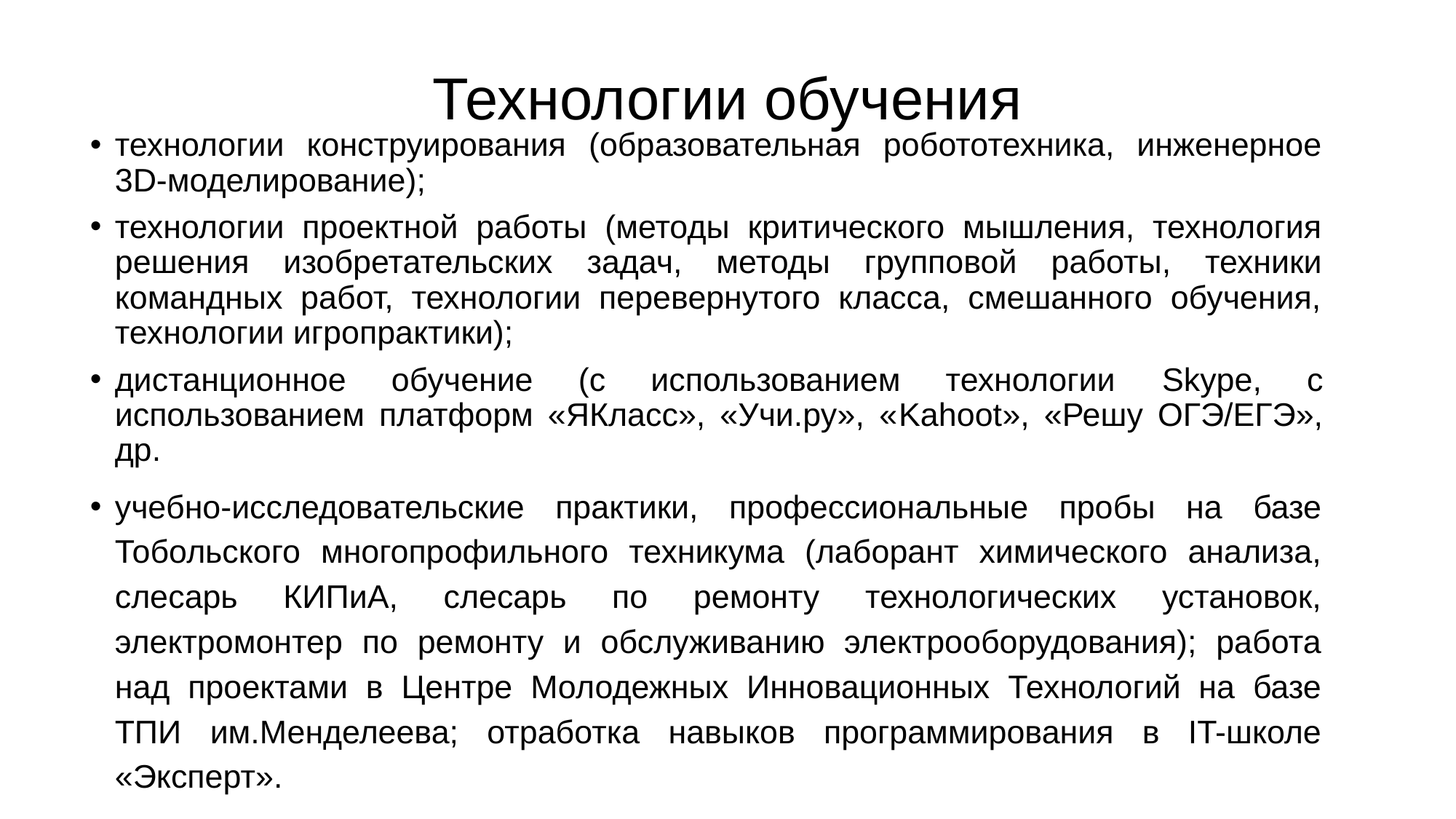

# Технологии обучения
технологии конструирования (образовательная робототехника, инженерное 3D-моделирование);
технологии проектной работы (методы критического мышления, технология решения изобретательских задач, методы групповой работы, техники командных работ, технологии перевернутого класса, смешанного обучения, технологии игропрактики);
дистанционное обучение (с использованием технологии Skype, с использованием платформ «ЯКласс», «Учи.ру», «Kahoot», «Решу ОГЭ/ЕГЭ», др.
учебно-исследовательские практики, профессиональные пробы на базе Тобольского многопрофильного техникума (лаборант химического анализа, слесарь КИПиА, слесарь по ремонту технологических установок, электромонтер по ремонту и обслуживанию электрооборудования); работа над проектами в Центре Молодежных Инновационных Технологий на базе ТПИ им.Менделеева; отработка навыков программирования в IT-школе «Эксперт».